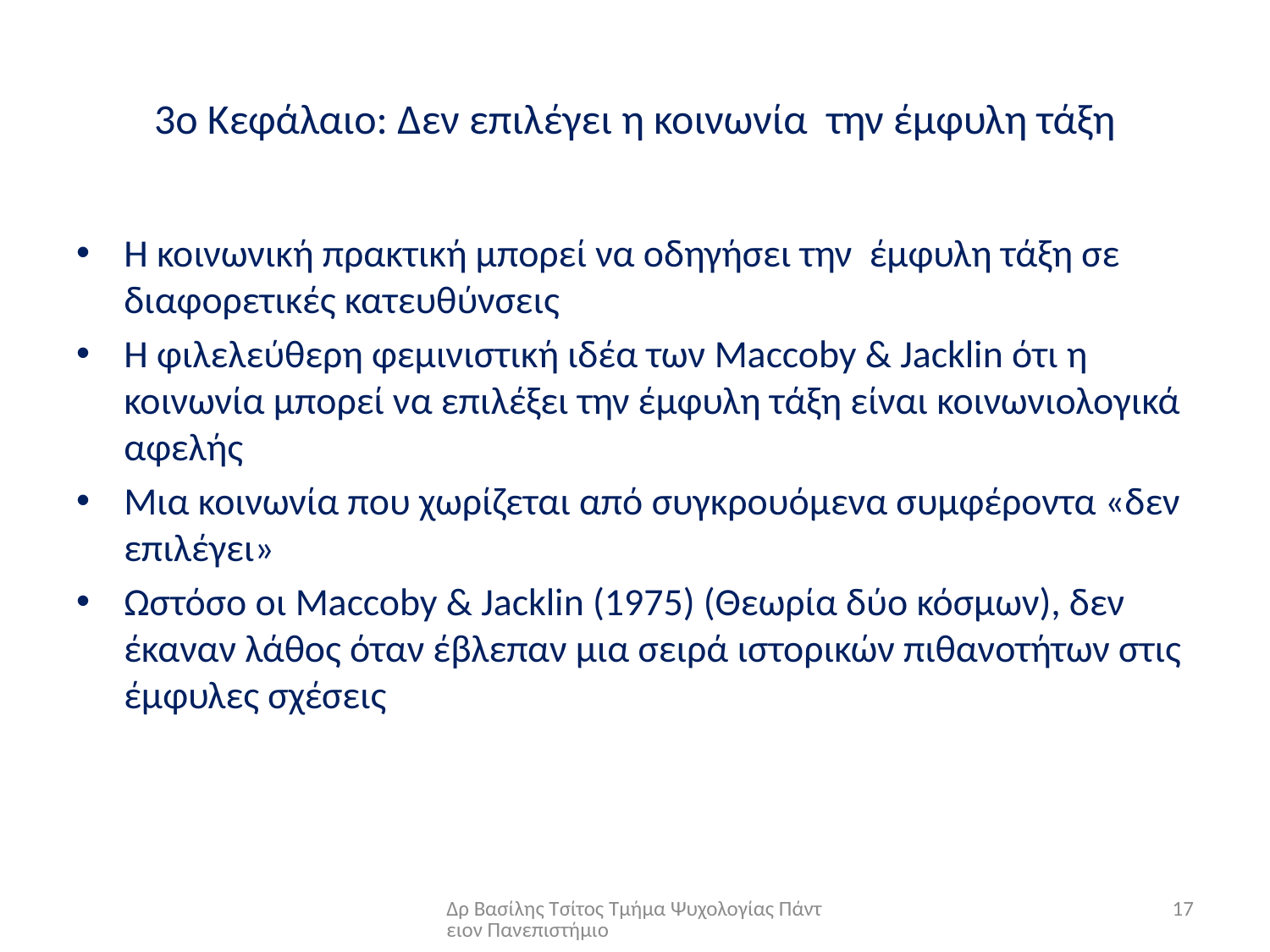

# 3ο Κεφάλαιο: Δεν επιλέγει η κοινωνία  την έμφυλη τάξη
Η κοινωνική πρακτική μπορεί να οδηγήσει την  έμφυλη τάξη σε διαφορετικές κατευθύνσεις
Η φιλελεύθερη φεμινιστική ιδέα των Maccoby & Jacklin ότι η κοινωνία μπορεί να επιλέξει την έμφυλη τάξη είναι κοινωνιολογικά αφελής
Μια κοινωνία που χωρίζεται από συγκρουόμενα συμφέροντα «δεν επιλέγει»
Ωστόσο οι Maccoby & Jacklin (1975) (Θεωρία δύο κόσμων), δεν έκαναν λάθος όταν έβλεπαν μια σειρά ιστορικών πιθανοτήτων στις έμφυλες σχέσεις
Δρ Βασίλης Τσίτος Τμήμα Ψυχολογίας Πάντειον Πανεπιστήμιο
17